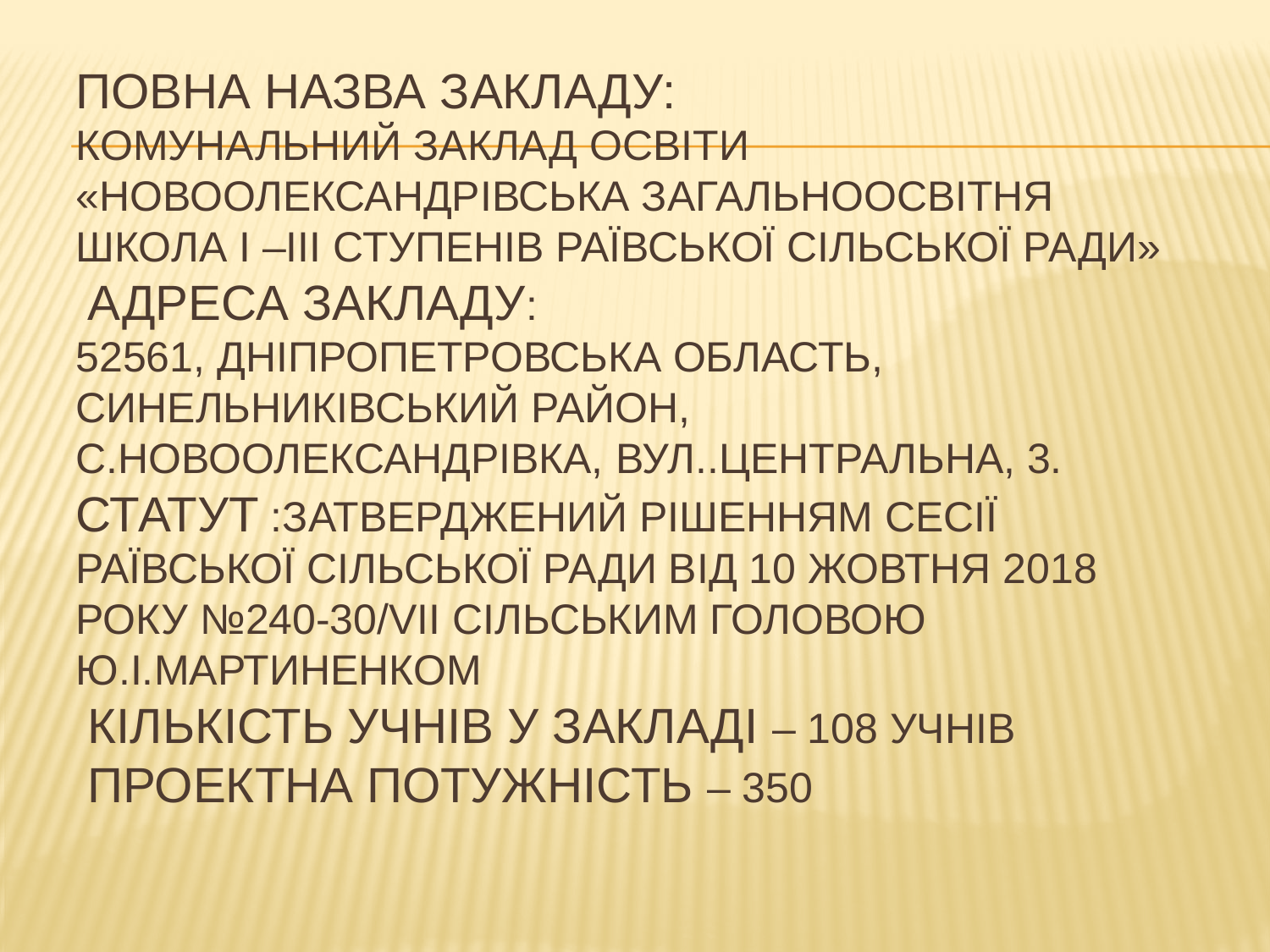

# Повна назва закладу: Комунальний заклад освіти «Новоолександрівська загальноосвітня школа І –ІІІ ступенів Раївської сільської ради» Адреса закладу: 52561, Дніпропетровська область, Синельниківський район, с.Новоолександрівка, вул..Центральна, 3. Статут :затверджений рішенням сесії Раївської сільської ради від 10 жовтня 2018 року №240-30/VІІ сільським головою Ю.І.Мартиненком Кількість учнів у закладі – 108 учнів Проектна потужність – 350